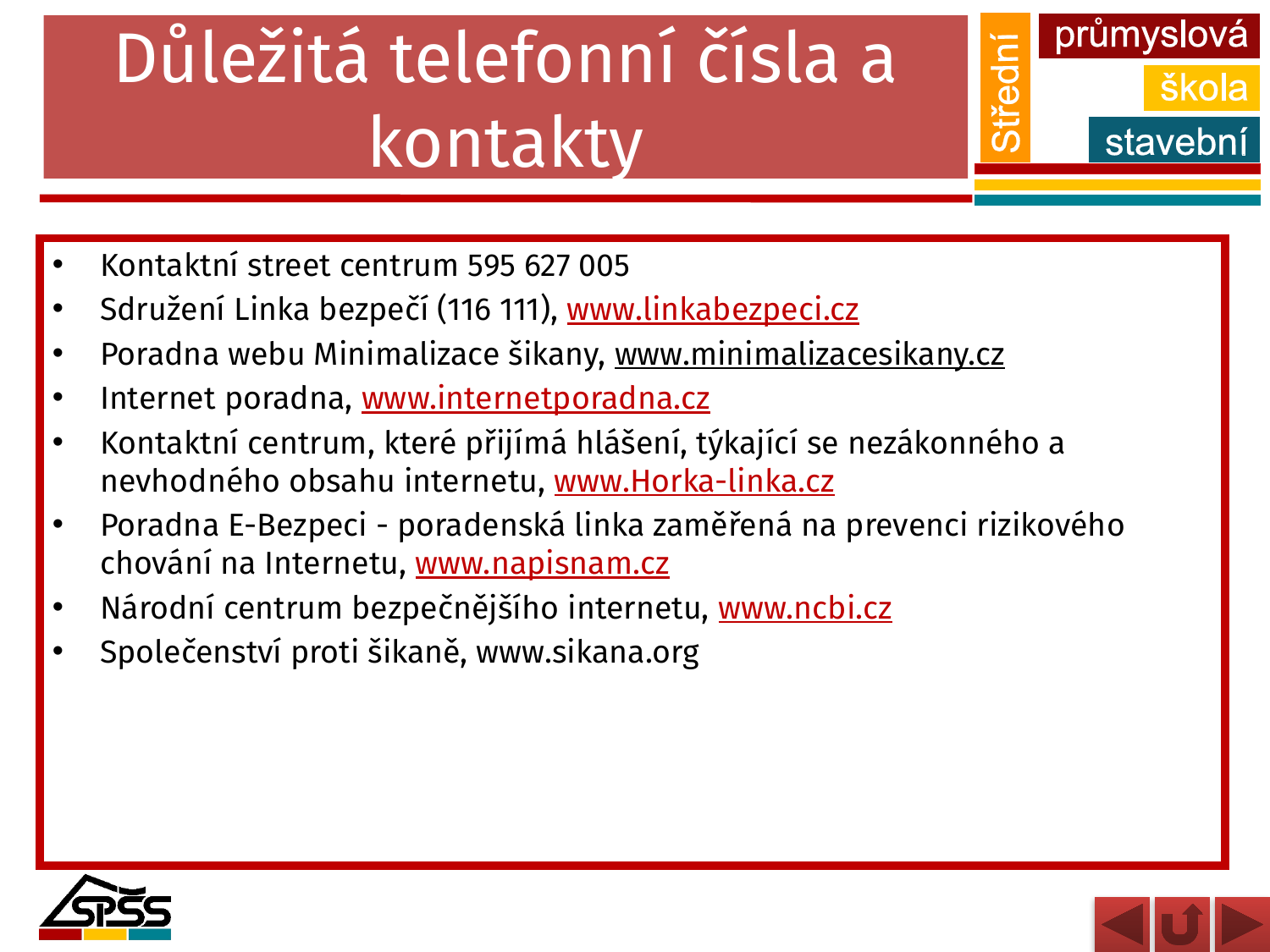

# Důležitá telefonní čísla a kontakty
Kontaktní street centrum 595 627 005
Sdružení Linka bezpečí (116 111), www.linkabezpeci.cz
Poradna webu Minimalizace šikany, www.minimalizacesikany.cz
Internet poradna, www.internetporadna.cz
Kontaktní centrum, které přijímá hlášení, týkající se nezákonného a nevhodného obsahu internetu, www.Horka-linka.cz
Poradna E-Bezpeci - poradenská linka zaměřená na prevenci rizikového chování na Internetu, www.napisnam.cz
Národní centrum bezpečnějšího internetu, www.ncbi.cz
Společenství proti šikaně, www.sikana.org